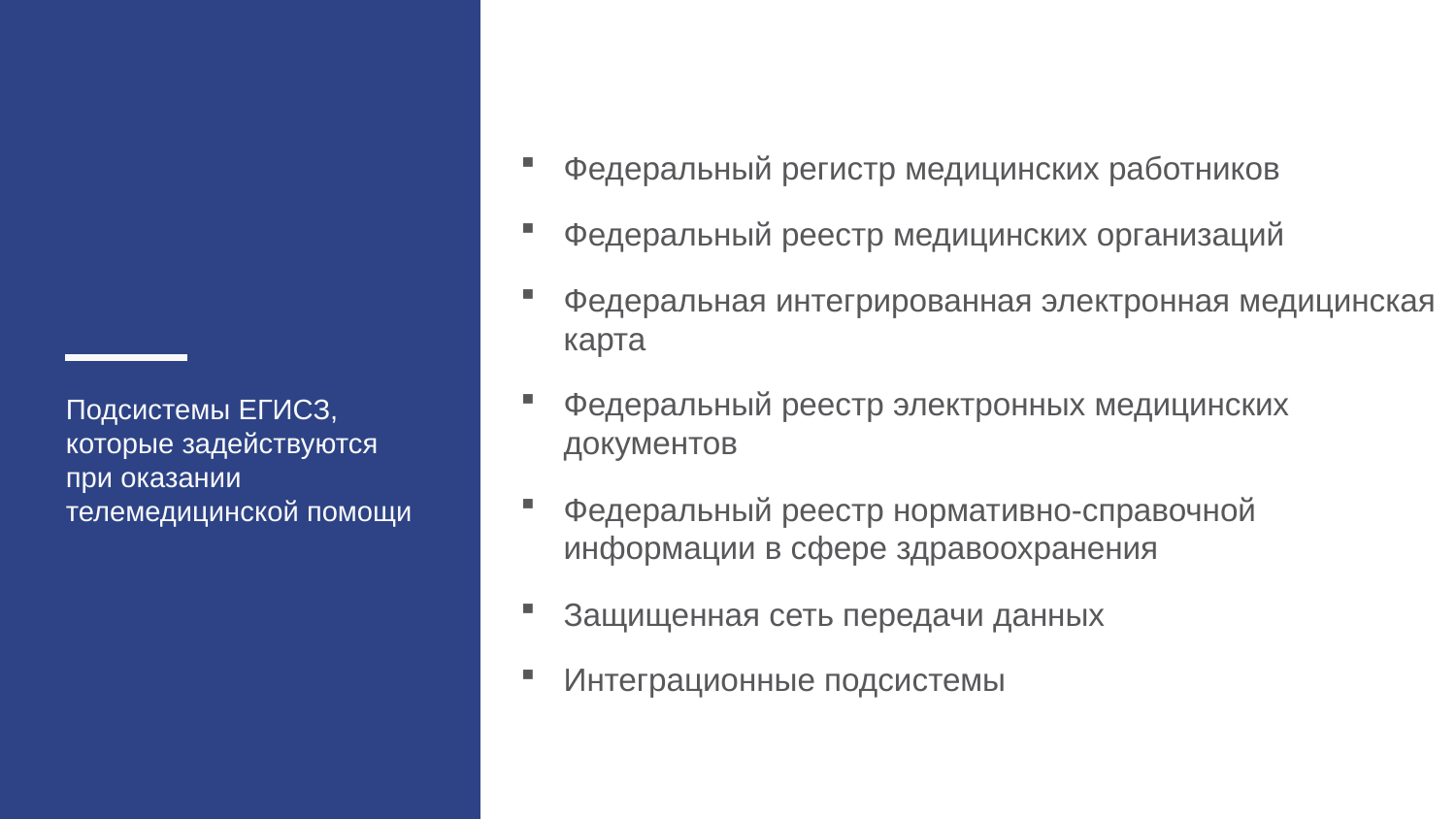

Федеральный регистр медицинских работников
Федеральный реестр медицинских организаций
Федеральная интегрированная электронная медицинская карта
Федеральный реестр электронных медицинских документов
Федеральный реестр нормативно-справочной информации в сфере здравоохранения
Защищенная сеть передачи данных
Интеграционные подсистемы

Подсистемы ЕГИСЗ, которые задействуются при оказании телемедицинской помощи